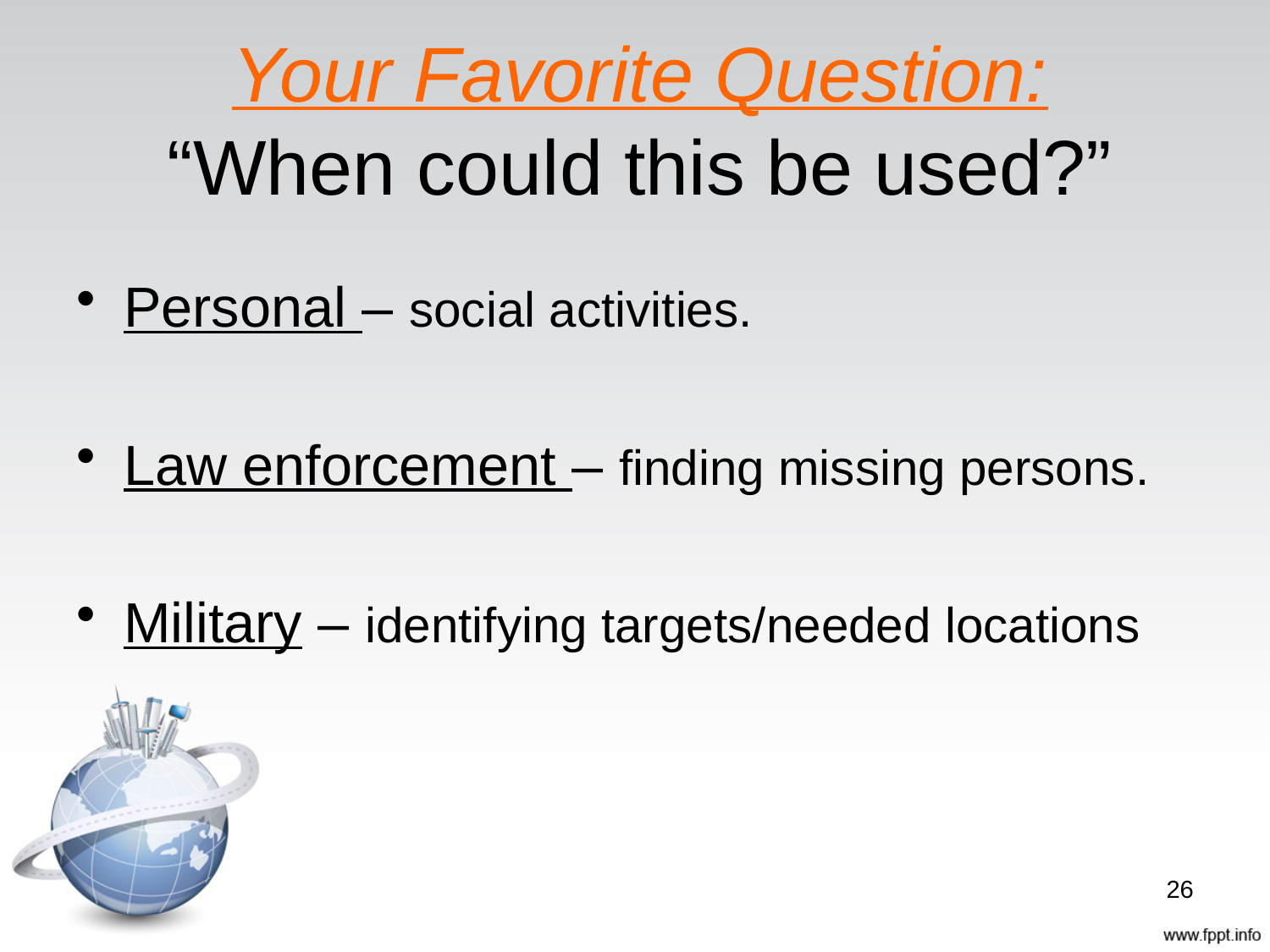

# Your Favorite Question: “When could this be used?”
Personal – social activities.

Law enforcement – finding missing persons.

Military – identifying targets/needed locations
26